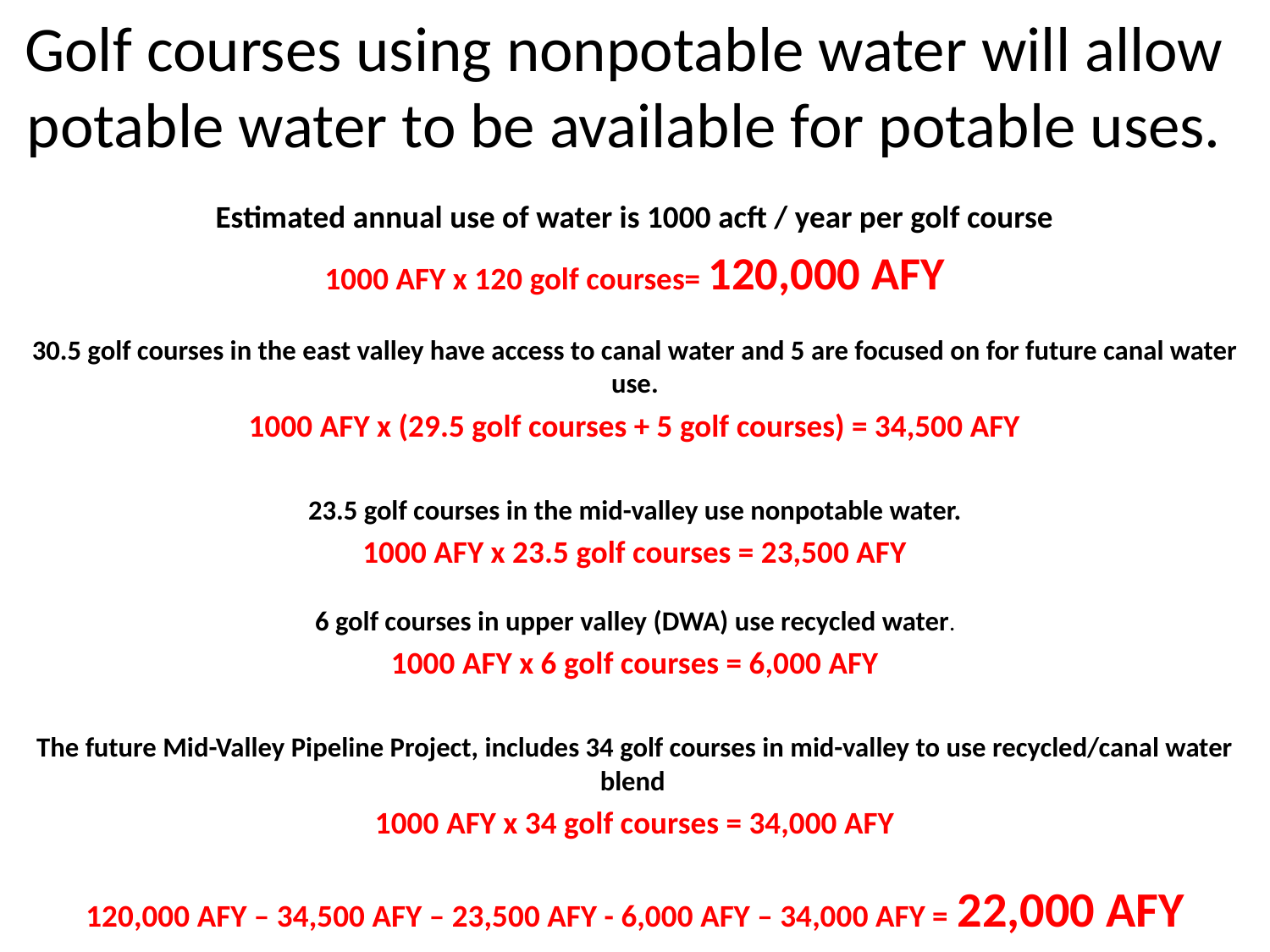

# Golf courses using nonpotable water will allow potable water to be available for potable uses.
Estimated annual use of water is 1000 acft / year per golf course
1000 AFY x 120 golf courses= 120,000 AFY

30.5 golf courses in the east valley have access to canal water and 5 are focused on for future canal water use.
1000 AFY x (29.5 golf courses + 5 golf courses) = 34,500 AFY

23.5 golf courses in the mid-valley use nonpotable water.
1000 AFY x 23.5 golf courses = 23,500 AFY

6 golf courses in upper valley (DWA) use recycled water.
1000 AFY x 6 golf courses = 6,000 AFY

The future Mid-Valley Pipeline Project, includes 34 golf courses in mid-valley to use recycled/canal water blend
1000 AFY x 34 golf courses = 34,000 AFY

120,000 AFY – 34,500 AFY – 23,500 AFY - 6,000 AFY – 34,000 AFY = 22,000 AFY